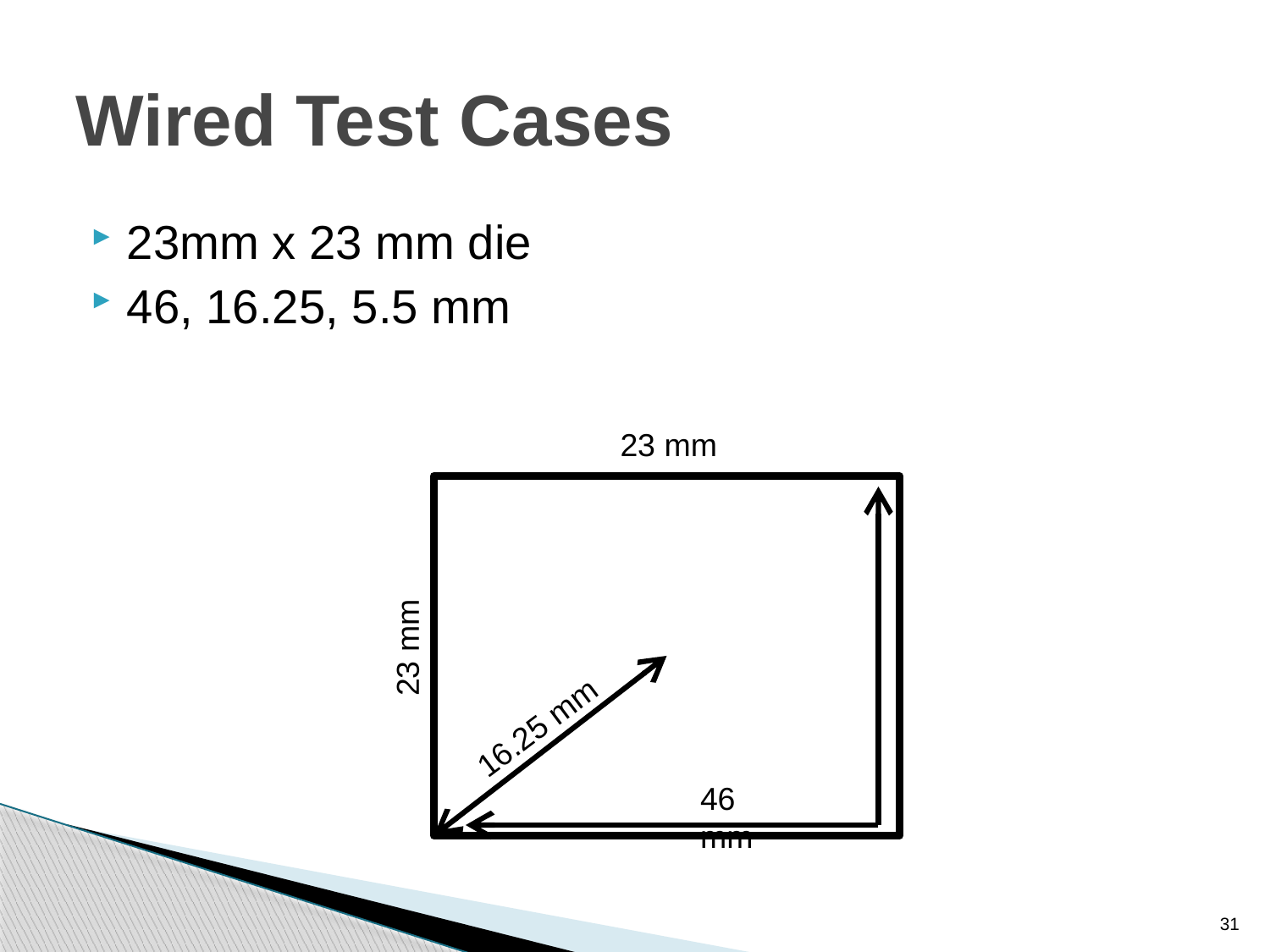

# Wired Test Cases
23mm x 23 mm die
46, 16.25, 5.5 mm
23 mm

23 mm
16.25 mm
46 mm
31